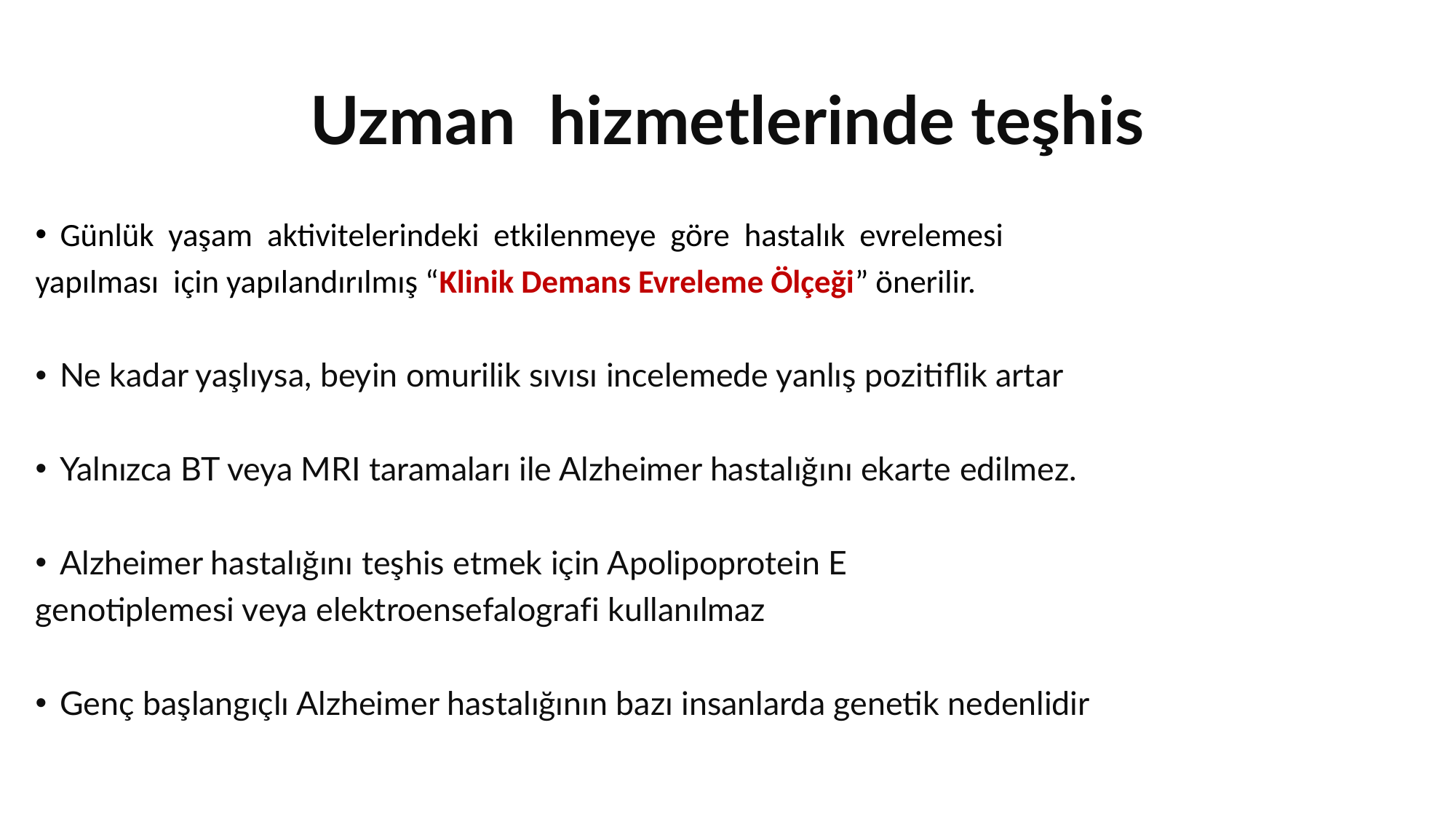

# Uzman  hizmetlerinde teşhis
Günlük  yaşam  aktivitelerindeki  etkilenmeye  göre  hastalık  evrelemesi
yapılması  için yapılandırılmış “Klinik Demans Evreleme Ölçeği” önerilir.

Ne kadar yaşlıysa, beyin omurilik sıvısı incelemede yanlış pozitiflik artar

Yalnızca BT veya MRI taramaları ile Alzheimer hastalığını ekarte edilmez.

Alzheimer hastalığını teşhis etmek için Apolipoprotein E
genotiplemesi veya elektroensefalografi kullanılmaz

Genç başlangıçlı Alzheimer hastalığının bazı insanlarda genetik nedenlidir